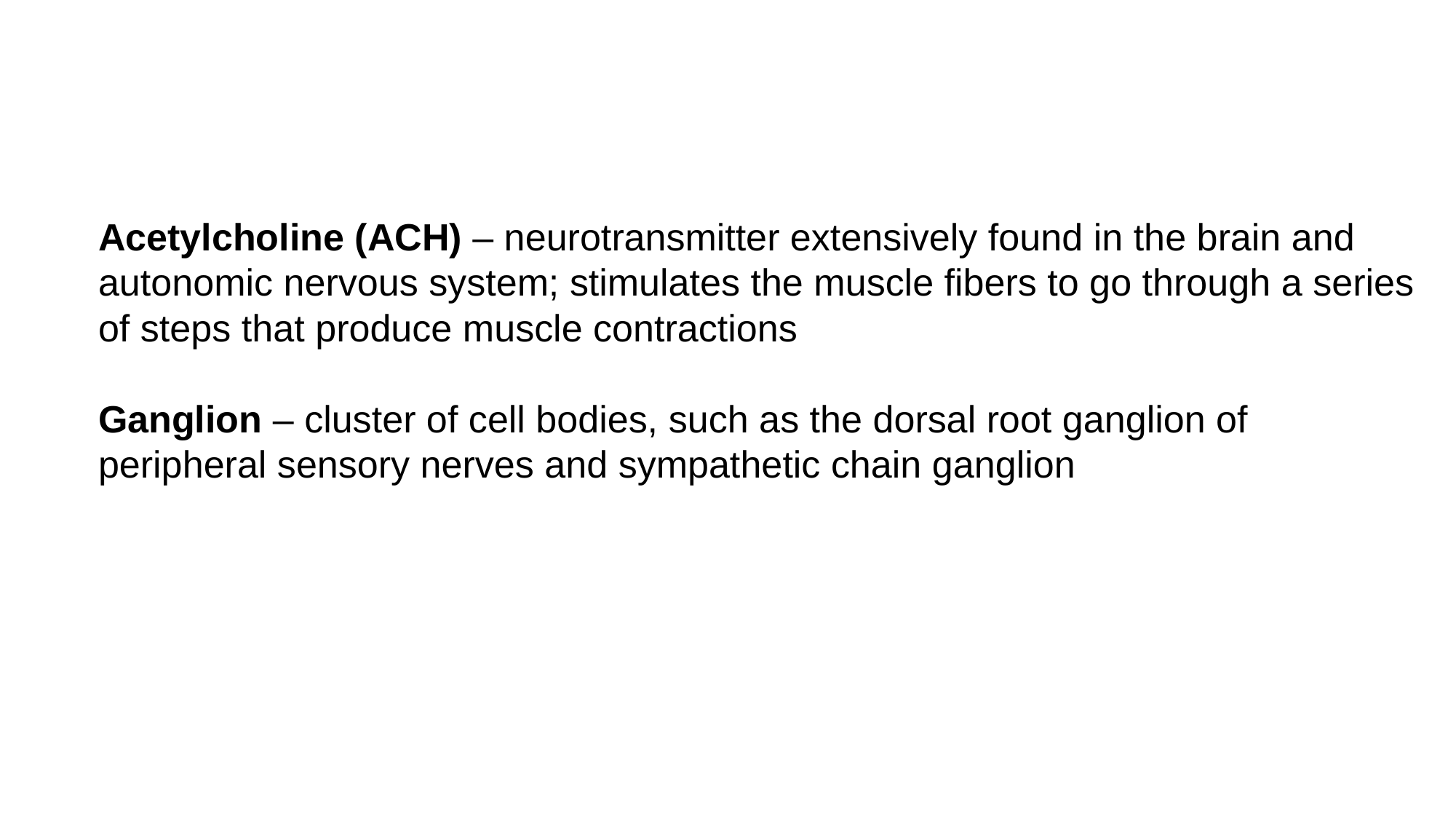

Acetylcholine (ACH) – neurotransmitter extensively found in the brain and autonomic nervous system; stimulates the muscle fibers to go through a series of steps that produce muscle contractions

Ganglion – cluster of cell bodies, such as the dorsal root ganglion of peripheral sensory nerves and sympathetic chain ganglion